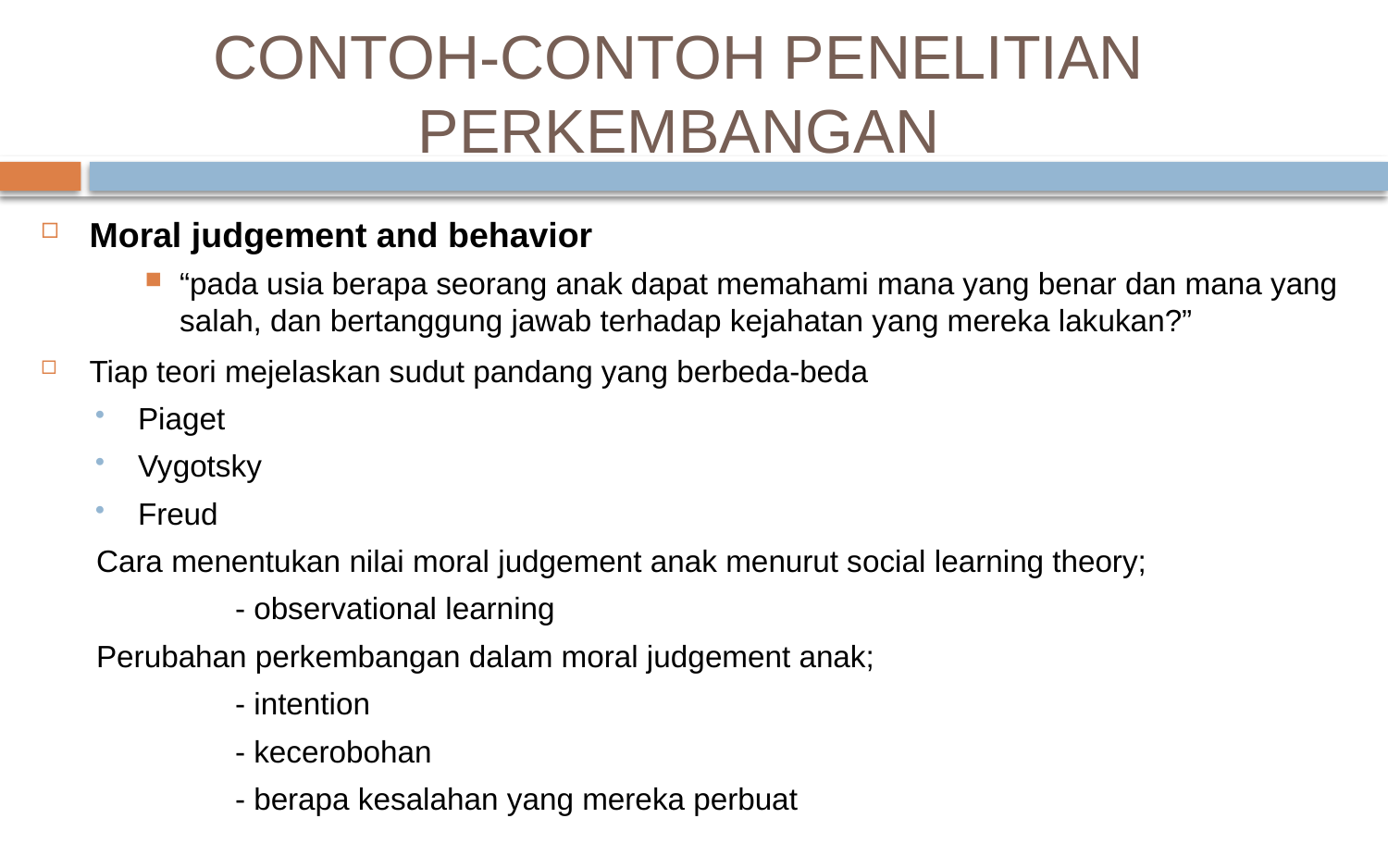

# CONTOH-CONTOH PENELITIAN PERKEMBANGAN
Moral judgement and behavior
“pada usia berapa seorang anak dapat memahami mana yang benar dan mana yang salah, dan bertanggung jawab terhadap kejahatan yang mereka lakukan?”
Tiap teori mejelaskan sudut pandang yang berbeda-beda
Piaget
Vygotsky
Freud
Cara menentukan nilai moral judgement anak menurut social learning theory;
	- observational learning
Perubahan perkembangan dalam moral judgement anak;
	- intention
	- kecerobohan
	- berapa kesalahan yang mereka perbuat